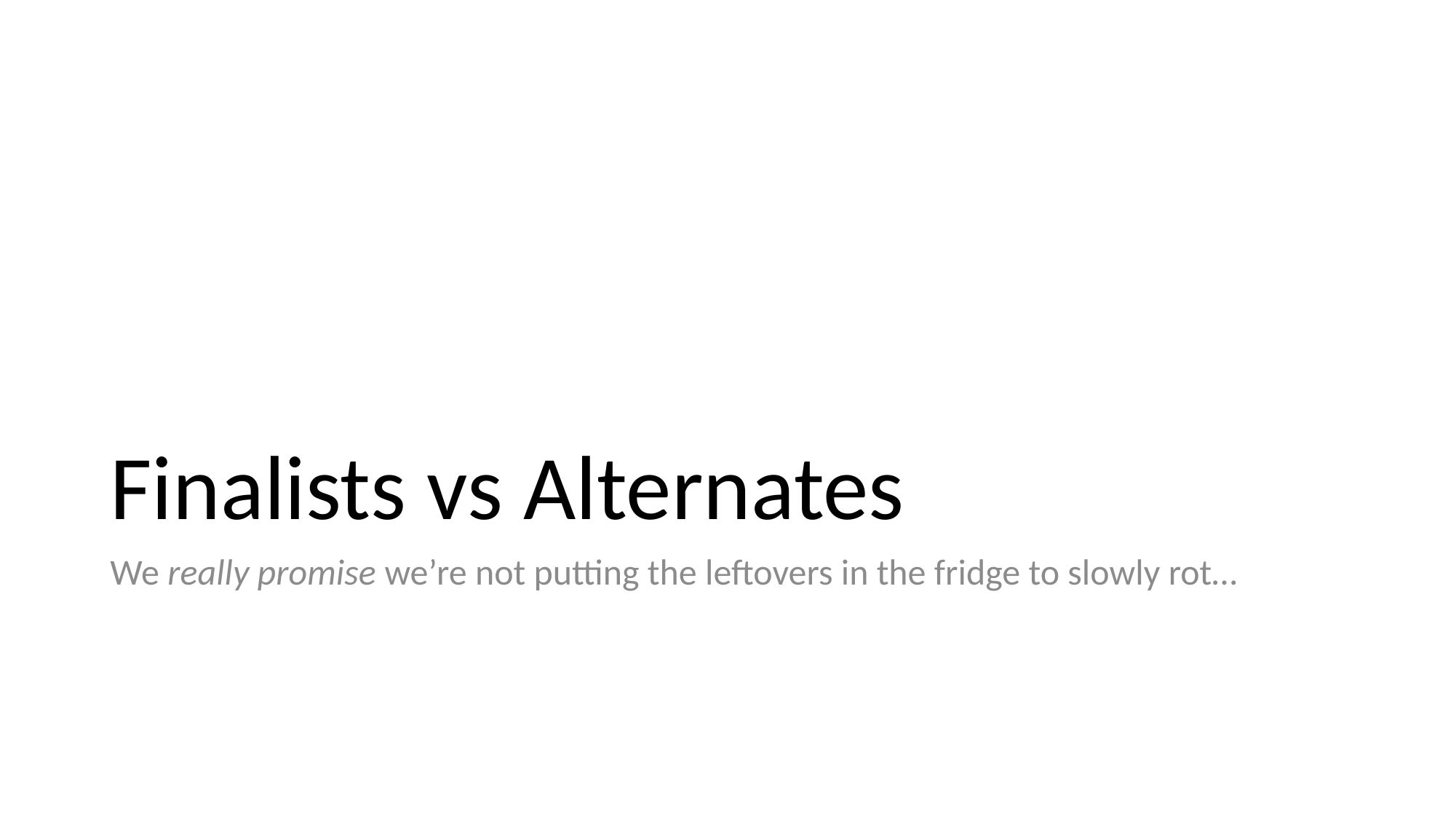

# Finalists vs Alternates
We really promise we’re not putting the leftovers in the fridge to slowly rot…